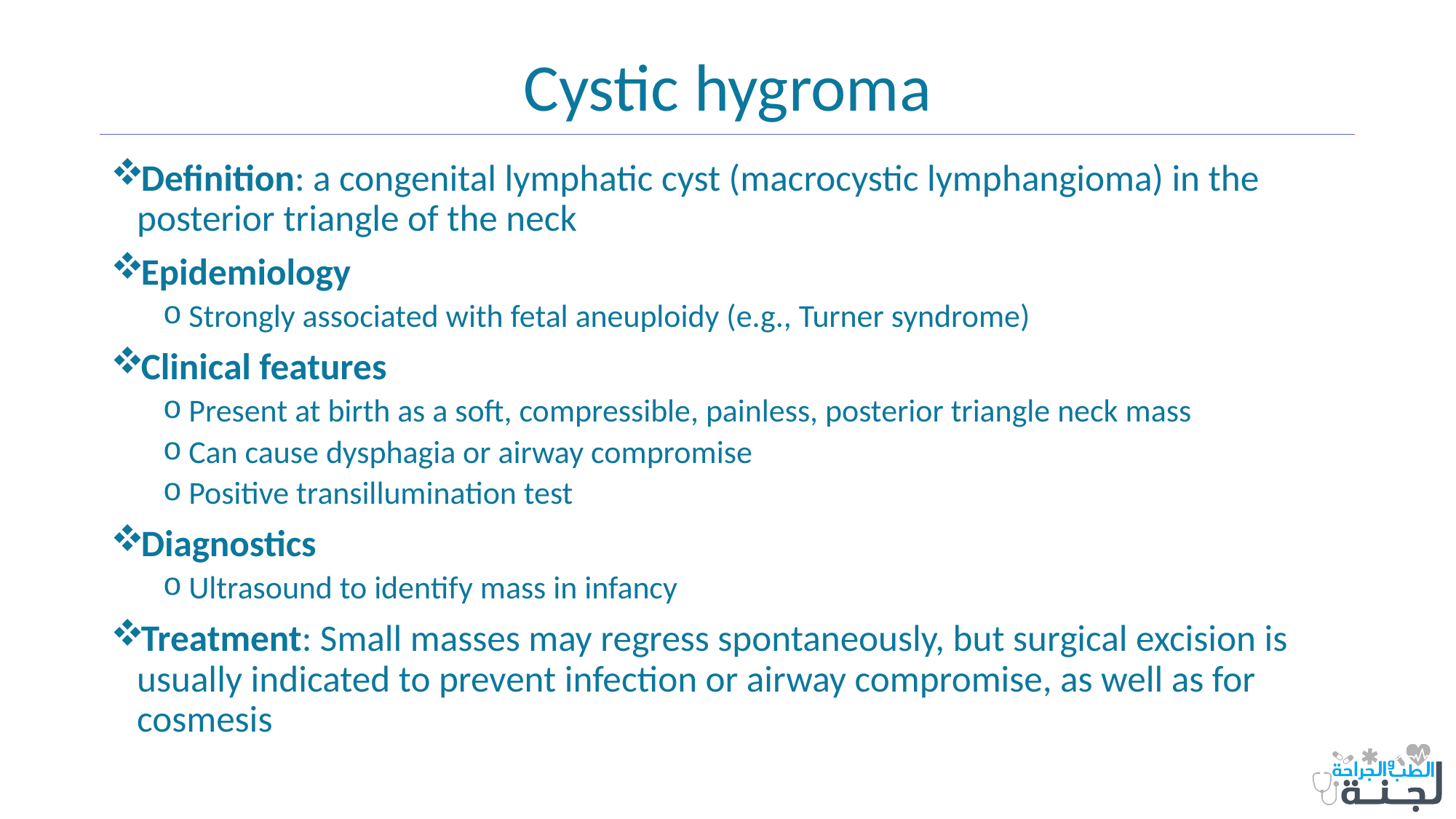

# Cystic hygroma
Definition: a congenital lymphatic cyst (macrocystic lymphangioma) in the posterior triangle of the neck
Epidemiology
Strongly associated with fetal aneuploidy (e.g., Turner syndrome)
Clinical features
Present at birth as a soft, compressible, painless, posterior triangle neck mass
Can cause dysphagia or airway compromise
Positive transillumination test
Diagnostics
Ultrasound to identify mass in infancy
Treatment: Small masses may regress spontaneously, but surgical excision is usually indicated to prevent infection or airway compromise, as well as for cosmesis